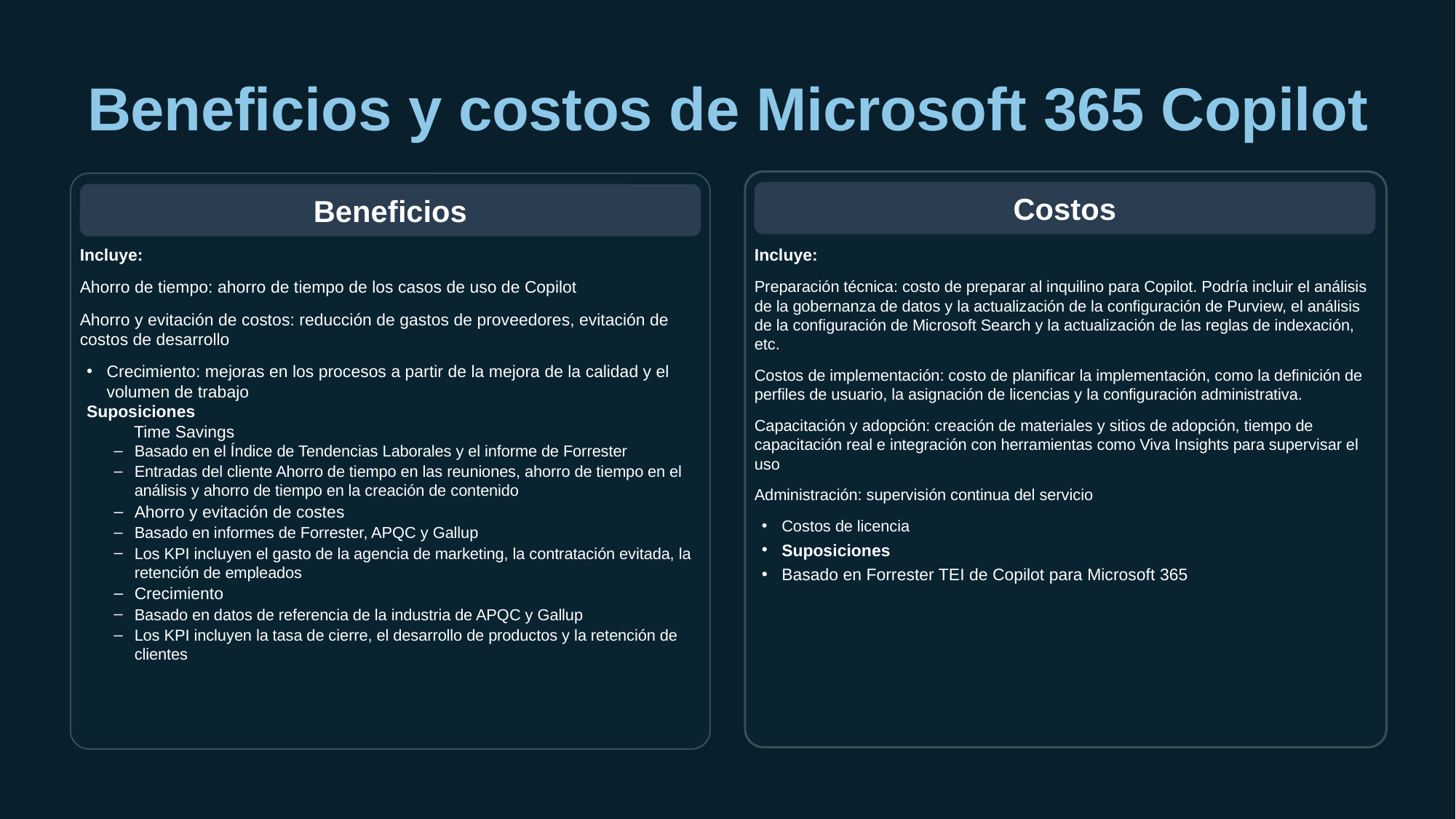

# Beneficios y costos de Microsoft 365 Copilot

Costos
Beneficios
Incluye:
Ahorro de tiempo: ahorro de tiempo de los casos de uso de Copilot
Ahorro y evitación de costos: reducción de gastos de proveedores, evitación de costos de desarrollo
Crecimiento: mejoras en los procesos a partir de la mejora de la calidad y el volumen de trabajo
Suposiciones
          Time Savings
Basado en el Índice de Tendencias Laborales y el informe de Forrester
Entradas del cliente Ahorro de tiempo en las reuniones, ahorro de tiempo en el análisis y ahorro de tiempo en la creación de contenido
Ahorro y evitación de costes
Basado en informes de Forrester, APQC y Gallup
Los KPI incluyen el gasto de la agencia de marketing, la contratación evitada, la retención de empleados
Crecimiento
Basado en datos de referencia de la industria de APQC y Gallup
Los KPI incluyen la tasa de cierre, el desarrollo de productos y la retención de clientes
Incluye:
Preparación técnica: costo de preparar al inquilino para Copilot. Podría incluir el análisis de la gobernanza de datos y la actualización de la configuración de Purview, el análisis de la configuración de Microsoft Search y la actualización de las reglas de indexación, etc.
Costos de implementación: costo de planificar la implementación, como la definición de perfiles de usuario, la asignación de licencias y la configuración administrativa.
Capacitación y adopción: creación de materiales y sitios de adopción, tiempo de capacitación real e integración con herramientas como Viva Insights para supervisar el uso
Administración: supervisión continua del servicio
Costos de licencia
Suposiciones
Basado en Forrester TEI de Copilot para Microsoft 365